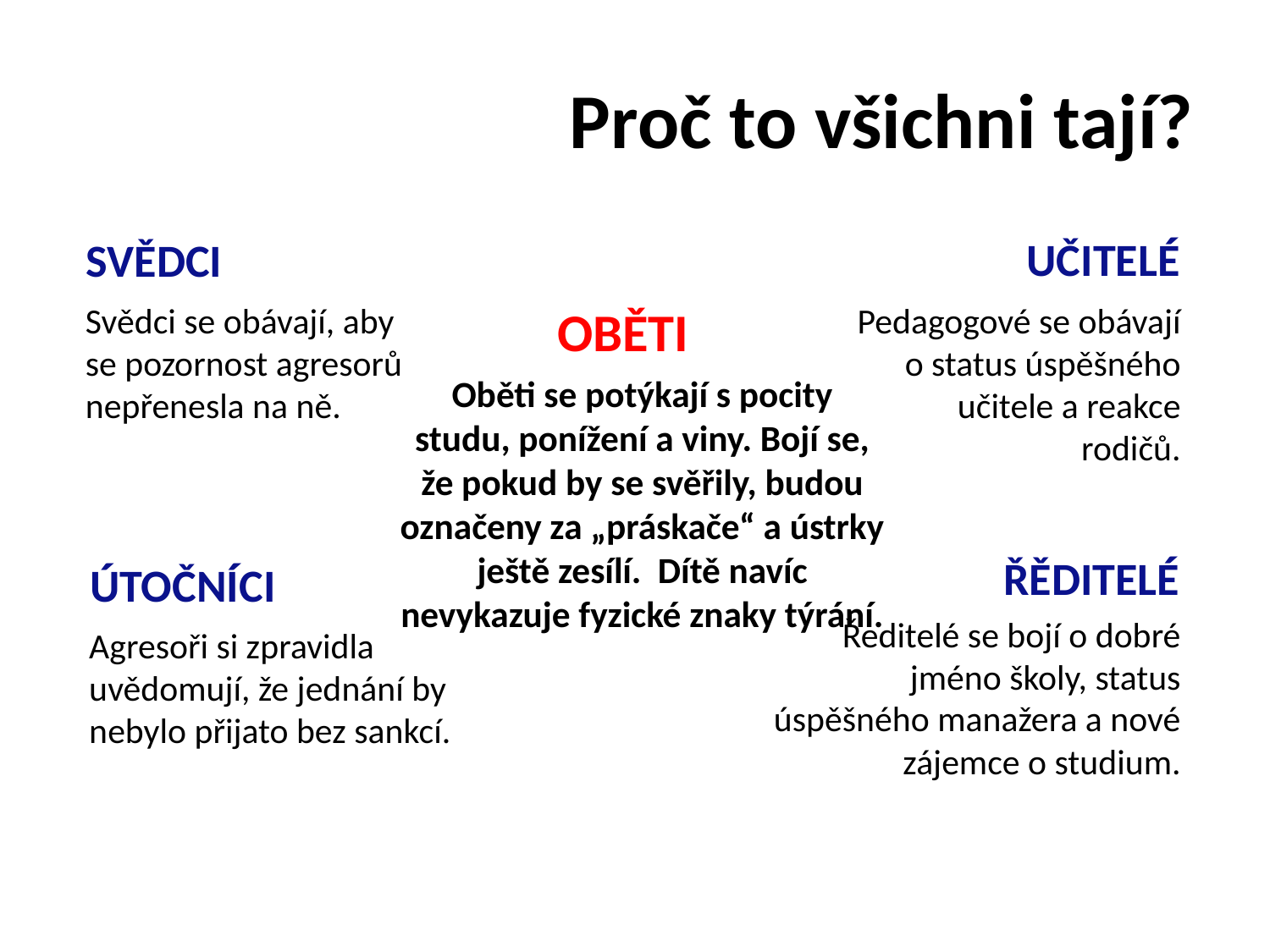

# Proč to všichni tají?
UČITELÉ
SVĚDCI
Svědci se obávají, aby se pozornost agresorů nepřenesla na ně.
OBĚTI
Pedagogové se obávají o status úspěšného učitele a reakce rodičů.
Oběti se potýkají s pocity studu, ponížení a viny. Bojí se, že pokud by se svěřily, budou označeny za „práskače“ a ústrky ještě zesílí.  Dítě navíc nevykazuje fyzické znaky týrání.

ŘĚDITELÉ
ÚTOČNÍCI
Ředitelé se bojí o dobré jméno školy, status úspěšného manažera a nové zájemce o studium.
Agresoři si zpravidla uvědomují, že jednání by nebylo přijato bez sankcí.